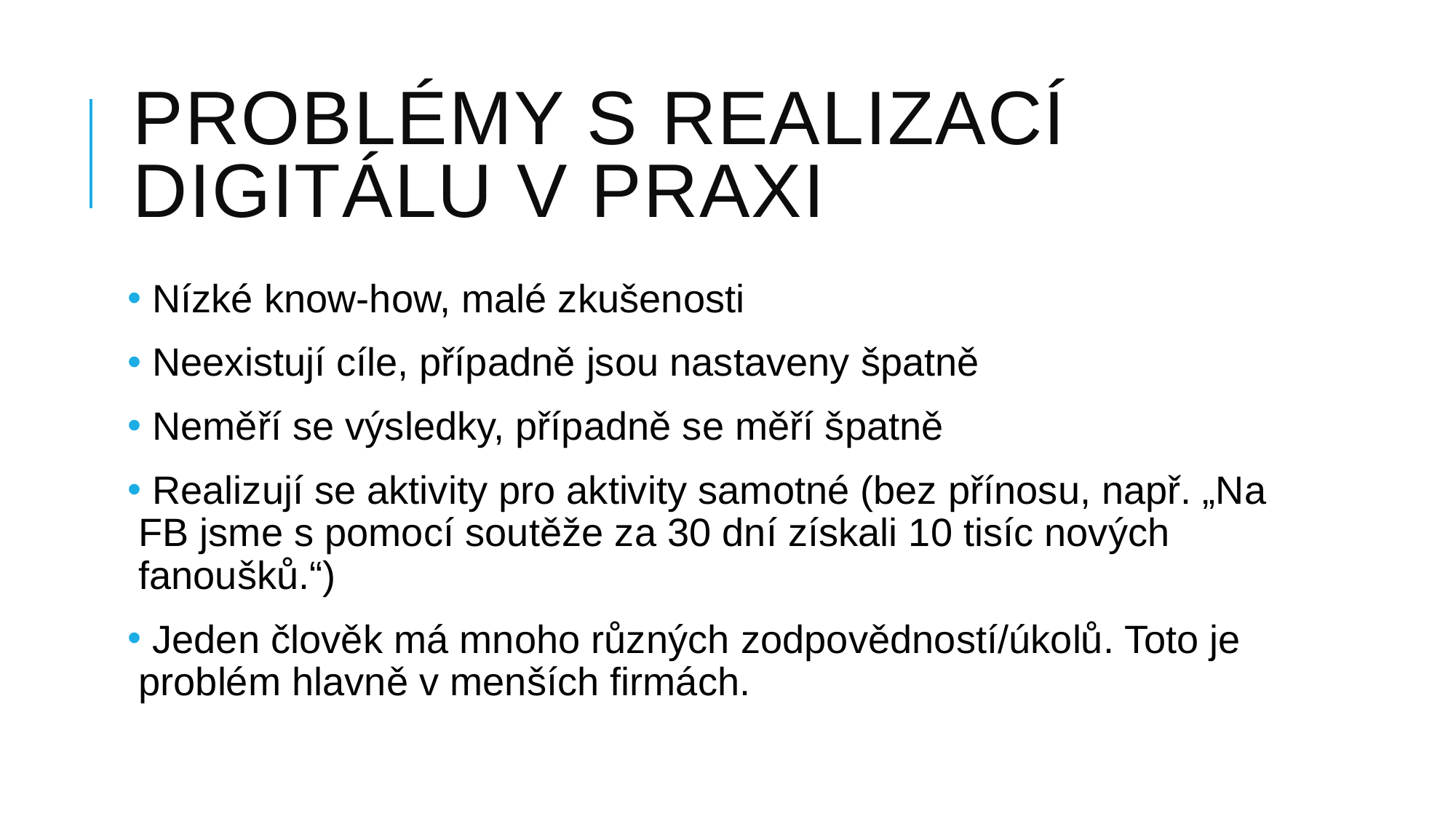

# problémy s realizací digitálu v praxi
 Nízké know-how, malé zkušenosti
 Neexistují cíle, případně jsou nastaveny špatně
 Neměří se výsledky, případně se měří špatně
 Realizují se aktivity pro aktivity samotné (bez přínosu, např. „Na FB jsme s pomocí soutěže za 30 dní získali 10 tisíc nových fanoušků.“)
 Jeden člověk má mnoho různých zodpovědností/úkolů. Toto je problém hlavně v menších firmách.